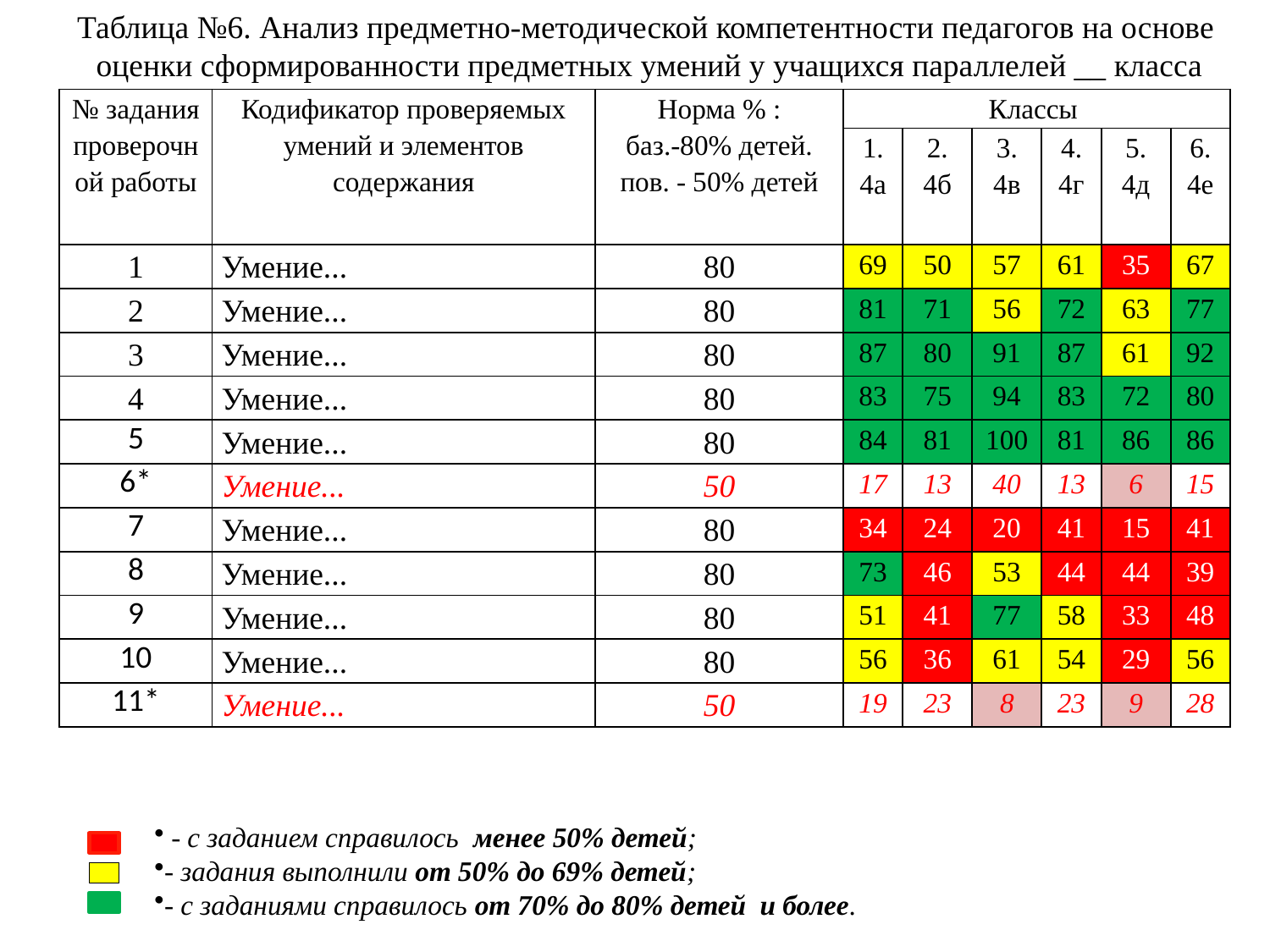

Таблица №6. Анализ предметно-методической компетентности педагогов на основе
оценки сформированности предметных умений у учащихся параллелей __ класса
| № задания проверочной работы | Кодификатор проверяемых умений и элементов содержания | Норма % : баз.-80% детей. пов. - 50% детей | Классы |  |  |  |  |  |
| --- | --- | --- | --- | --- | --- | --- | --- | --- |
|  |  |  | 1. 4а | 2. 4б | 3. 4в | 4. 4г | 5. 4д | 6. 4е |
| 1 | Умение... | 80 | 69 | 50 | 57 | 61 | 35 | 67 |
| 2 | Умение... | 80 | 81 | 71 | 56 | 72 | 63 | 77 |
| 3 | Умение... | 80 | 87 | 80 | 91 | 87 | 61 | 92 |
| 4 | Умение... | 80 | 83 | 75 | 94 | 83 | 72 | 80 |
| 5 | Умение... | 80 | 84 | 81 | 100 | 81 | 86 | 86 |
| 6\* | Умение... | 50 | 17 | 13 | 40 | 13 | 6 | 15 |
| 7 | Умение... | 80 | 34 | 24 | 20 | 41 | 15 | 41 |
| 8 | Умение... | 80 | 73 | 46 | 53 | 44 | 44 | 39 |
| 9 | Умение... | 80 | 51 | 41 | 77 | 58 | 33 | 48 |
| 10 | Умение... | 80 | 56 | 36 | 61 | 54 | 29 | 56 |
| 11\* | Умение... | 50 | 19 | 23 | 8 | 23 | 9 | 28 |
 - с заданием справилось  менее 50% детей;
- задания выполнили от 50% до 69% детей;
- с заданиями справилось от 70% до 80% детей  и более.